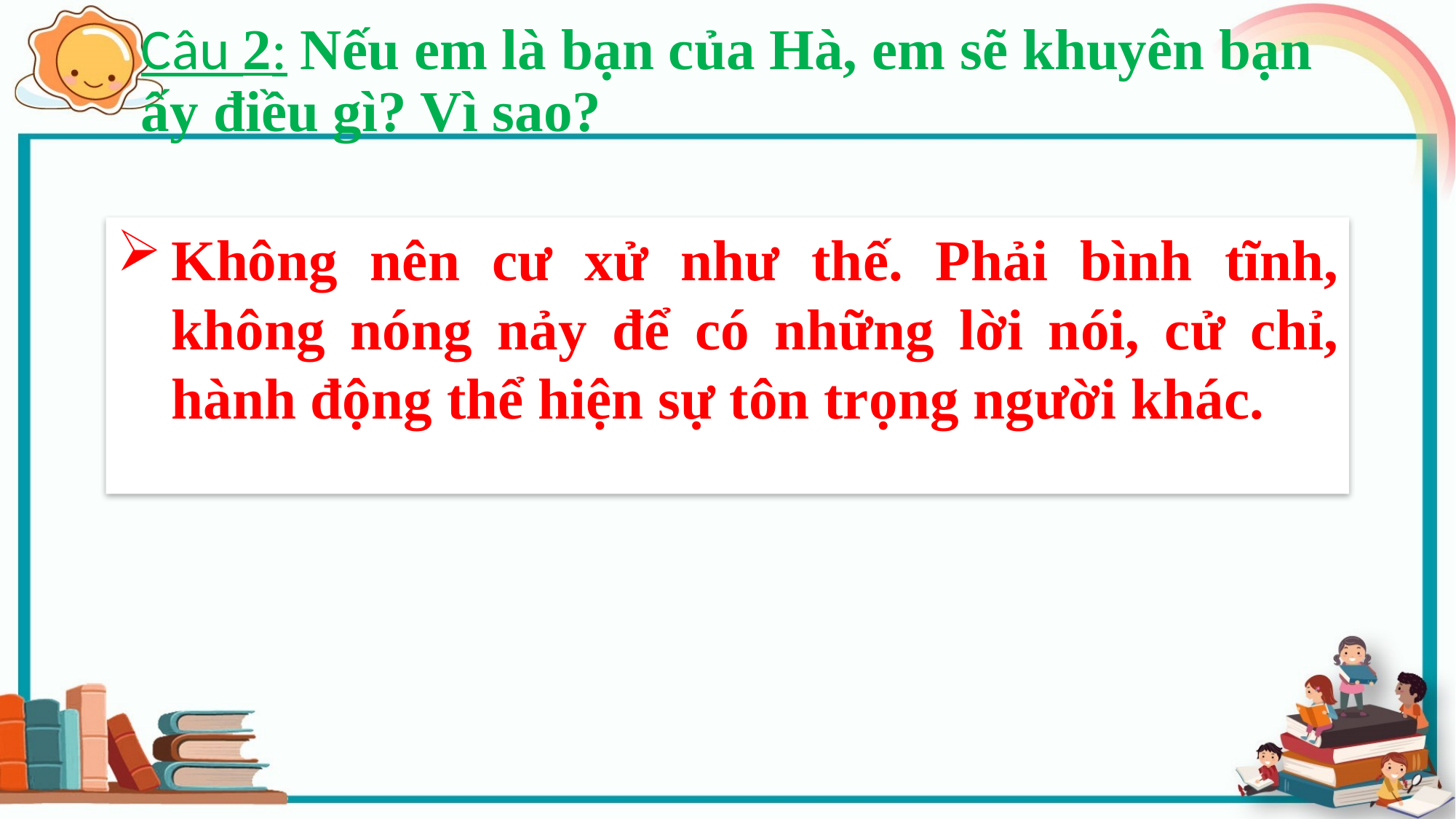

# Câu 2: Nếu em là bạn của Hà, em sẽ khuyên bạn ấy điều gì? Vì sao?
Không nên cư xử như thế. Phải bình tĩnh, không nóng nảy để có những lời nói, cử chỉ, hành động thể hiện sự tôn trọng người khác.